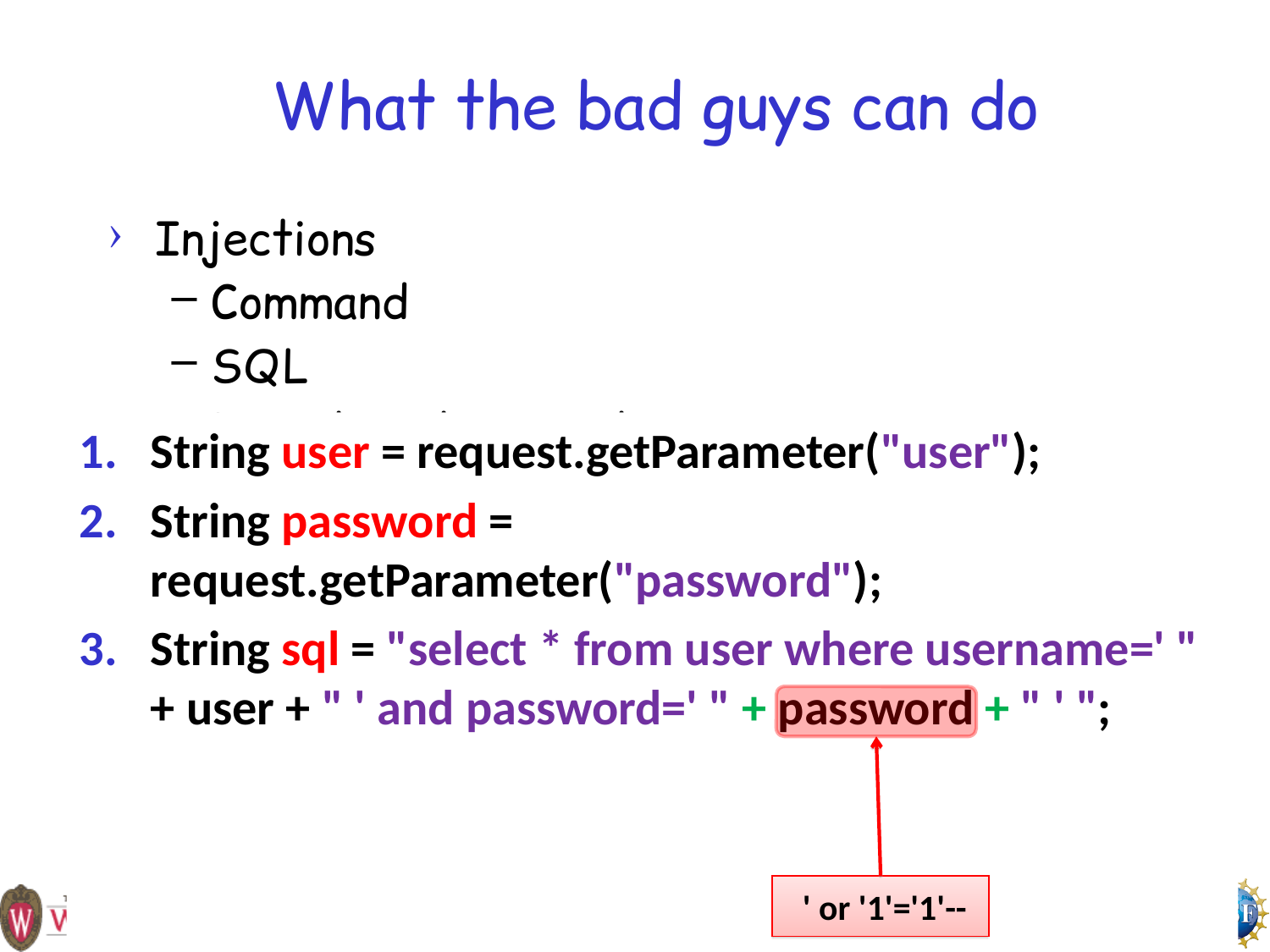

# What the bad guys can do
Injections
Command
SQL
Directory traversal
Log

String user = request.getParameter("user");
String password = request.getParameter("password");
String sql = "select * from user where username=' " + user + " ' and password=' " + password + " ' ";

10
 ' or '1'='1'--